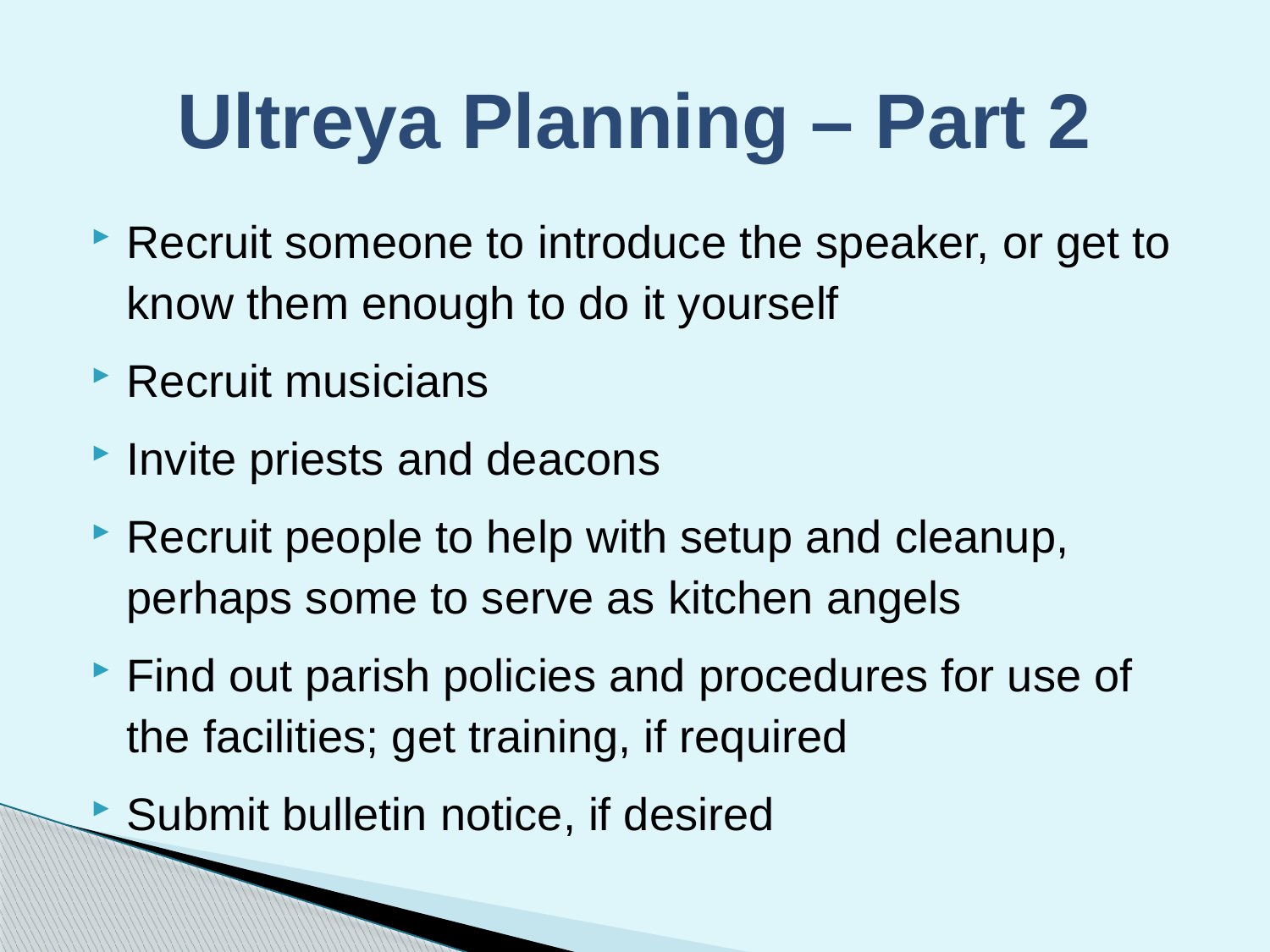

# Ultreya Planning – Part 2
Recruit someone to introduce the speaker, or get to know them enough to do it yourself
Recruit musicians
Invite priests and deacons
Recruit people to help with setup and cleanup, perhaps some to serve as kitchen angels
Find out parish policies and procedures for use of the facilities; get training, if required
Submit bulletin notice, if desired